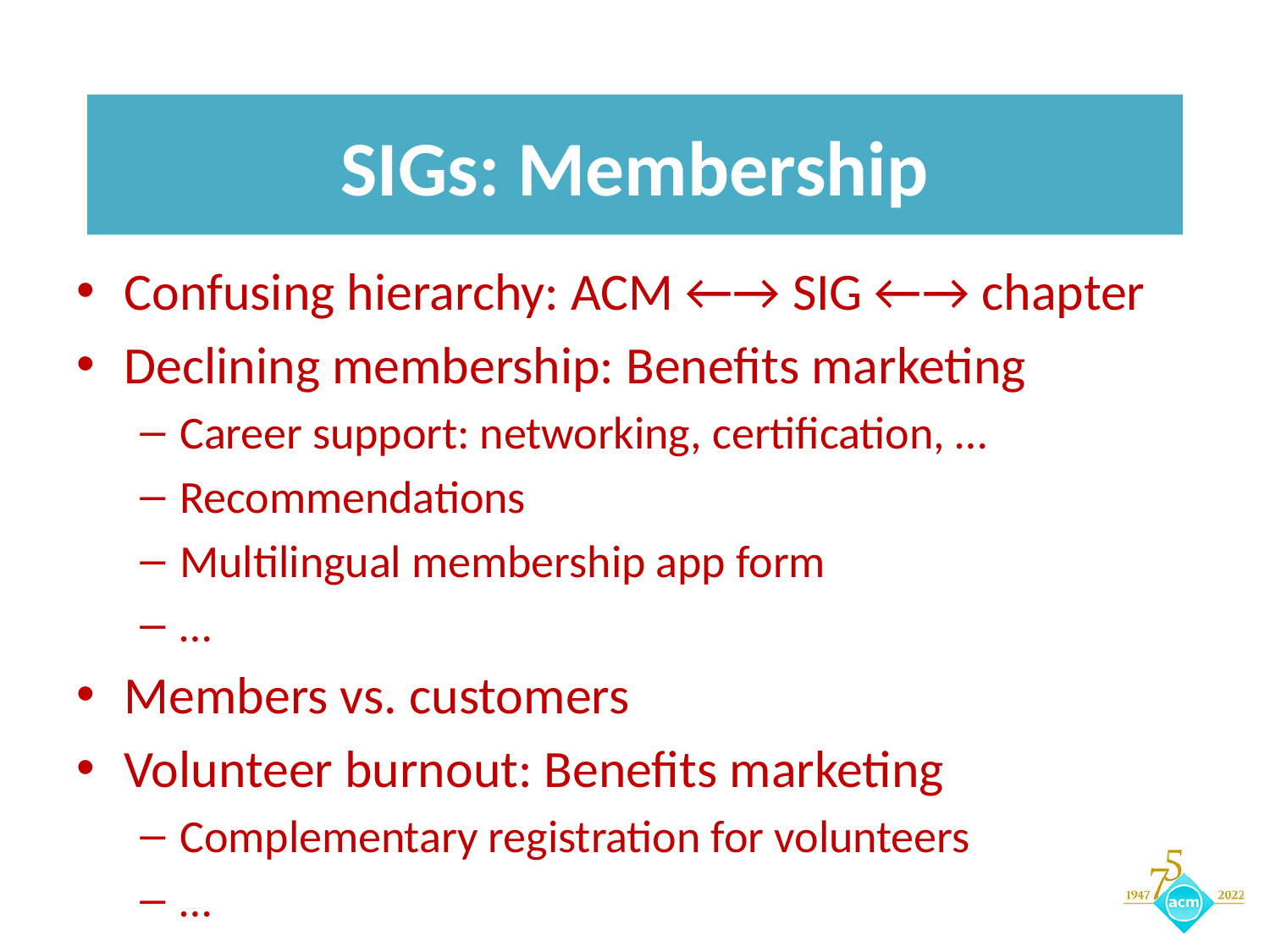

# SIGs: Membership
Confusing hierarchy: ACM ←→ SIG ←→ chapter
Declining membership: Benefits marketing
Career support: networking, certification, …
Recommendations
Multilingual membership app form
…
Members vs. customers
Volunteer burnout: Benefits marketing
Complementary registration for volunteers
…